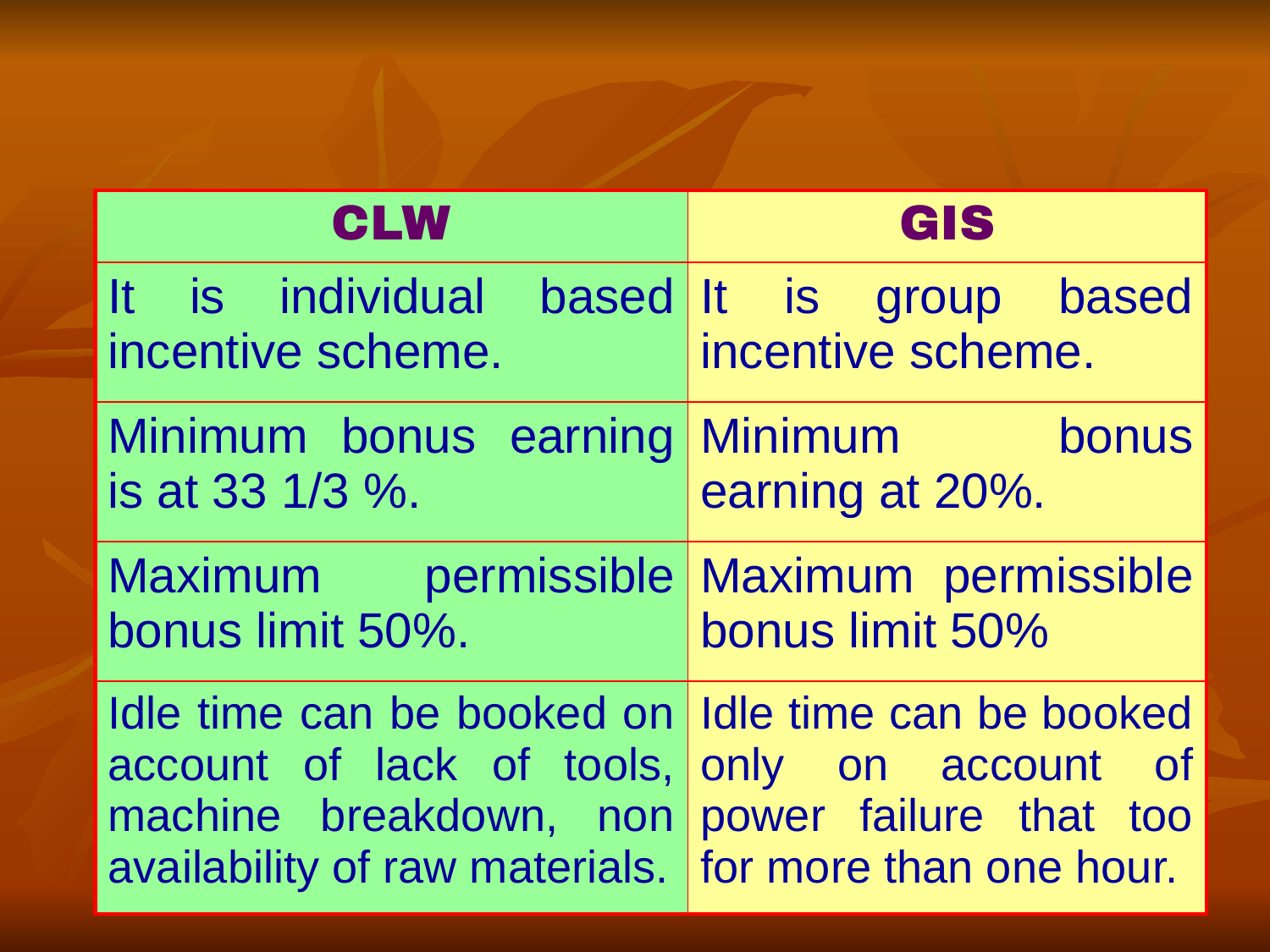

| CLW | GIS |
| --- | --- |
| It is individual based incentive scheme. | It is group based incentive scheme. |
| Minimum bonus earning is at 33 1/3 %. | Minimum bonus earning at 20%. |
| Maximum permissible bonus limit 50%. | Maximum permissible bonus limit 50% |
| Idle time can be booked on account of lack of tools, machine breakdown, non availability of raw materials. | Idle time can be booked only on account of power failure that too for more than one hour. |